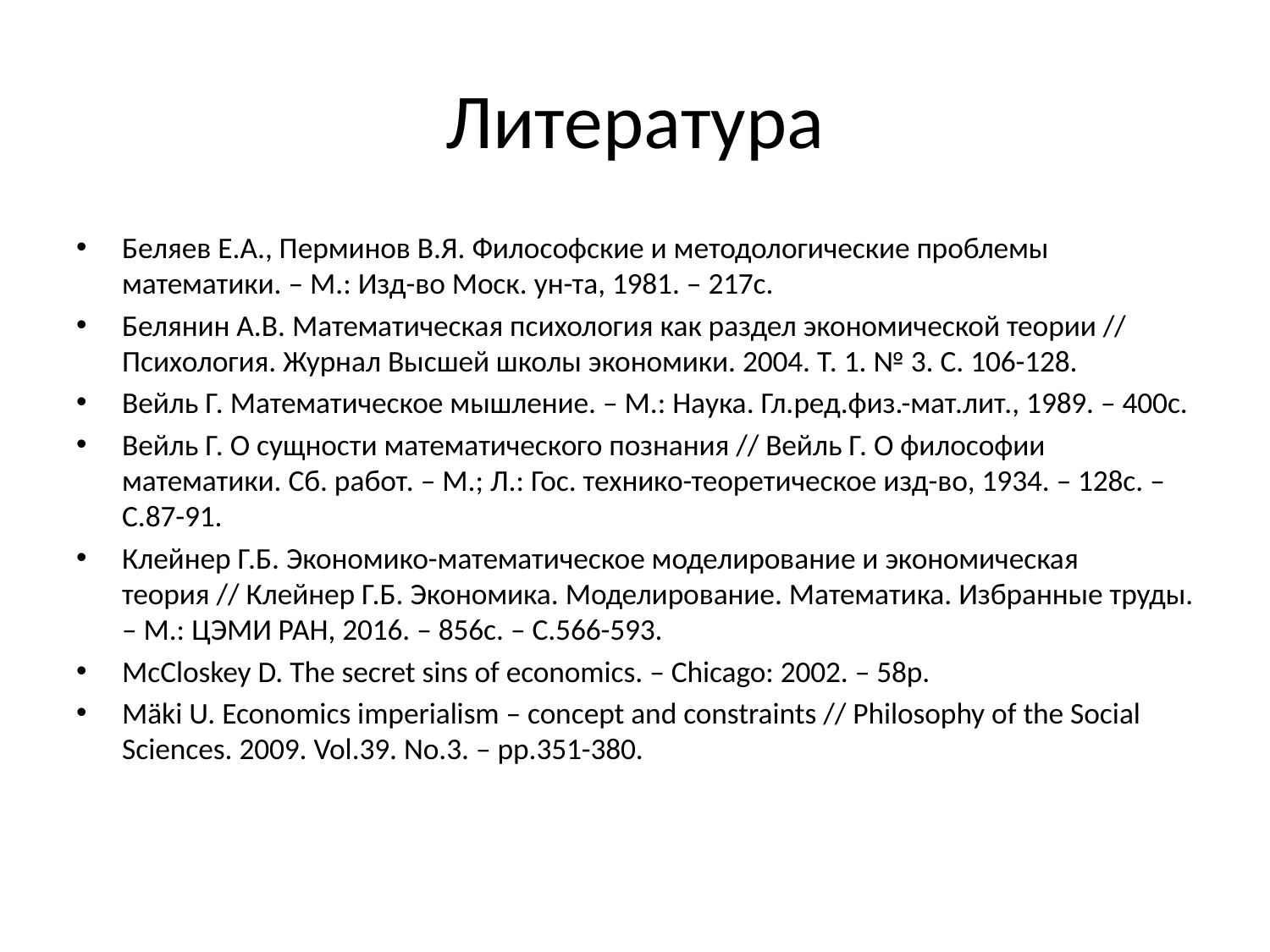

# Литература
Беляев Е.А., Перминов В.Я. Философские и методологические проблемы математики. – М.: Изд-во Моск. ун-та, 1981. – 217с.
Белянин А.В. Математическая психология как раздел экономической теории // Психология. Журнал Высшей школы экономики. 2004. Т. 1. № 3. С. 106-128.
Вейль Г. Математическое мышление. – М.: Наука. Гл.ред.физ.-мат.лит., 1989. – 400с.
Вейль Г. О сущности математического познания // Вейль Г. О философии математики. Сб. работ. – М.; Л.: Гос. технико-теоретическое изд-во, 1934. – 128с. – С.87-91.
Клейнер Г.Б. Экономико-математическое моделирование и экономическая теория // Клейнер Г.Б. Экономика. Моделирование. Математика. Избранные труды. – М.: ЦЭМИ РАН, 2016. – 856с. – С.566-593.
McCloskey D. The secret sins of economics. – Chicago: 2002. – 58p.
Mäki U. Economics imperialism – concept and constraints // Philosophy of the Social Sciences. 2009. Vol.39. No.3. – pp.351-380.